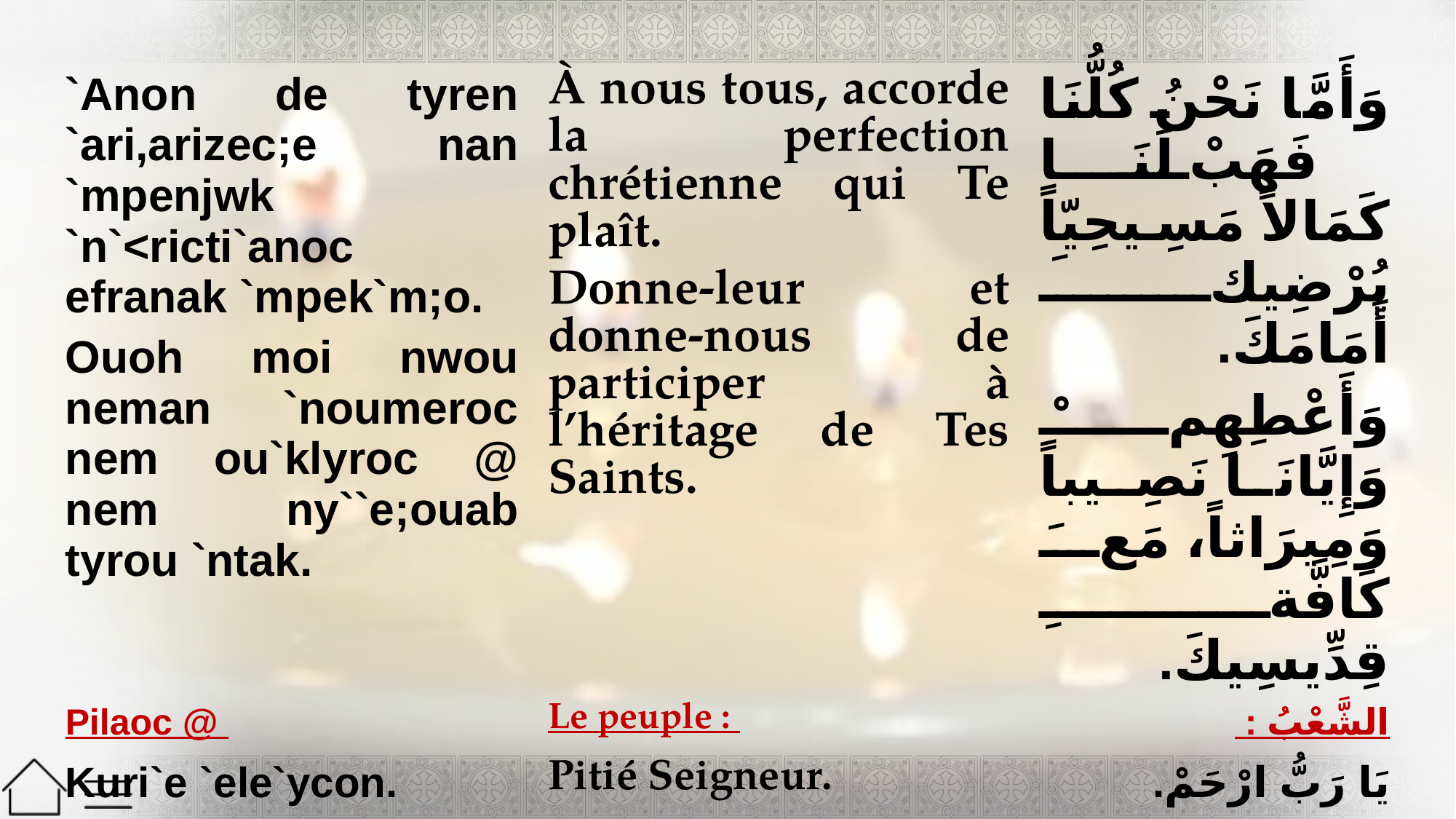

| `Anon de tyren `ari,arizec;e nan `mpenjwk `n`<ricti`anoc efranak `mpek`m;o. Ouoh moi nwou neman `noumeroc nem ou`klyroc @ nem ny``e;ouab tyrou `ntak. | À nous tous, accorde la perfection chrétienne qui Te plaît. Donne-leur et donne-nous de participer à l’héritage de Tes Saints. | وَأَمَّا نَحْنُ كُلُّنَا فَهَبْ لَنَا كَمَالاً مَسِيحِيّاً يُرْضِيكَ أَمَامَكَ. وَأَعْطِهِمْ وَإِيَّانَا نَصِيباً وَمِيرَاثاً، مَعَ كَافَّةِ قِدِّيسِيكَ. |
| --- | --- | --- |
| Pilaoc @ | Le peuple : | الشَّعْبُ : |
| Kuri`e `ele`ycon. | Pitié Seigneur. | يَا رَبُّ ارْحَمْ. |